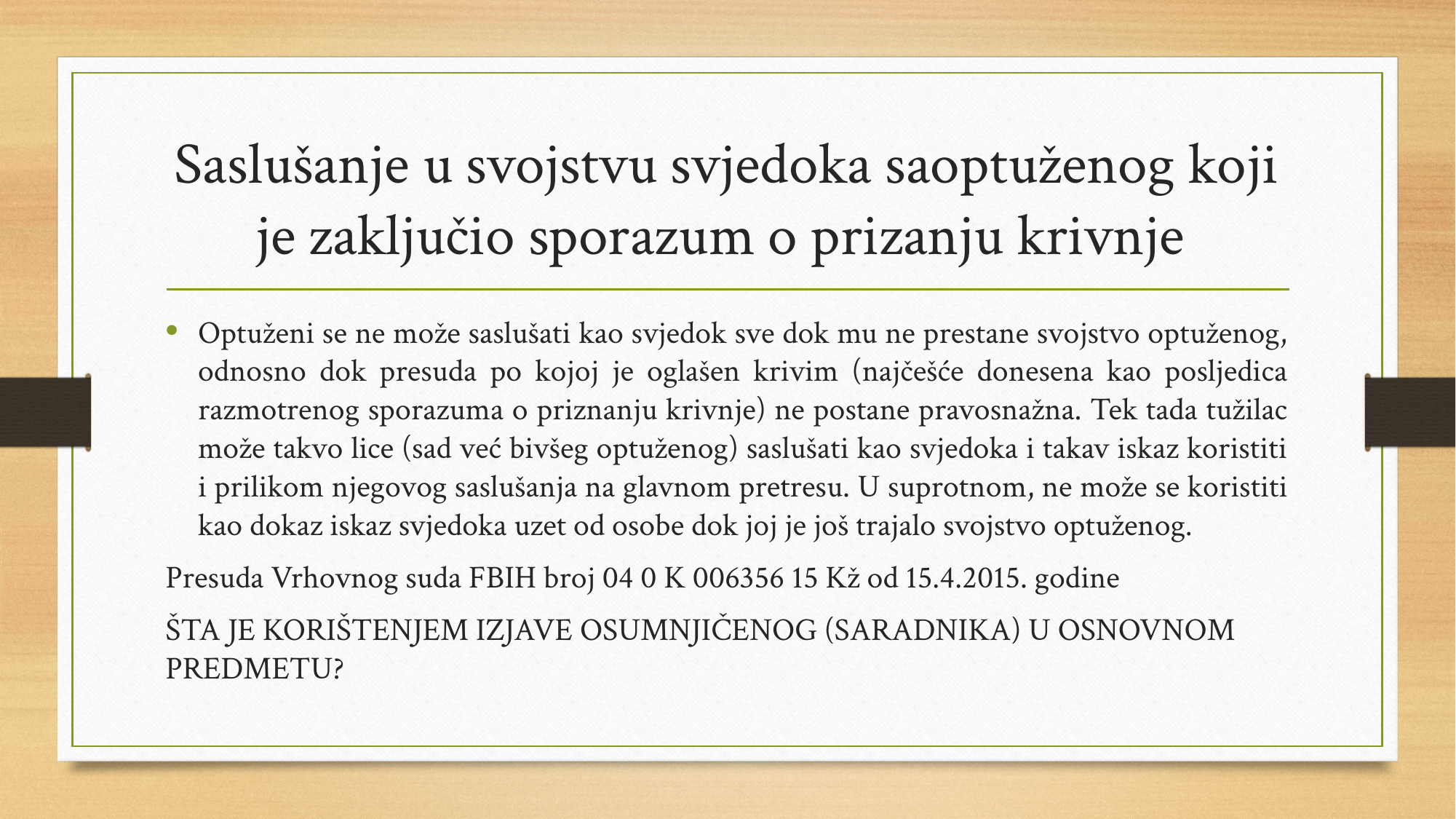

# Saslušanje u svojstvu svjedoka saoptuženog koji je zaključio sporazum o prizanju krivnje
Optuženi se ne može saslušati kao svjedok sve dok mu ne prestane svojstvo optuženog, odnosno dok presuda po kojoj je oglašen krivim (najčešće donesena kao posljedica razmotrenog sporazuma o priznanju krivnje) ne postane pravosnažna. Tek tada tužilac može takvo lice (sad već bivšeg optuženog) saslušati kao svjedoka i takav iskaz koristiti i prilikom njegovog saslušanja na glavnom pretresu. U suprotnom, ne može se koristiti kao dokaz iskaz svjedoka uzet od osobe dok joj je još trajalo svojstvo optuženog.
Presuda Vrhovnog suda FBIH broj 04 0 K 006356 15 Kž od 15.4.2015. godine
ŠTA JE KORIŠTENJEM IZJAVE OSUMNJIČENOG (SARADNIKA) U OSNOVNOM PREDMETU?